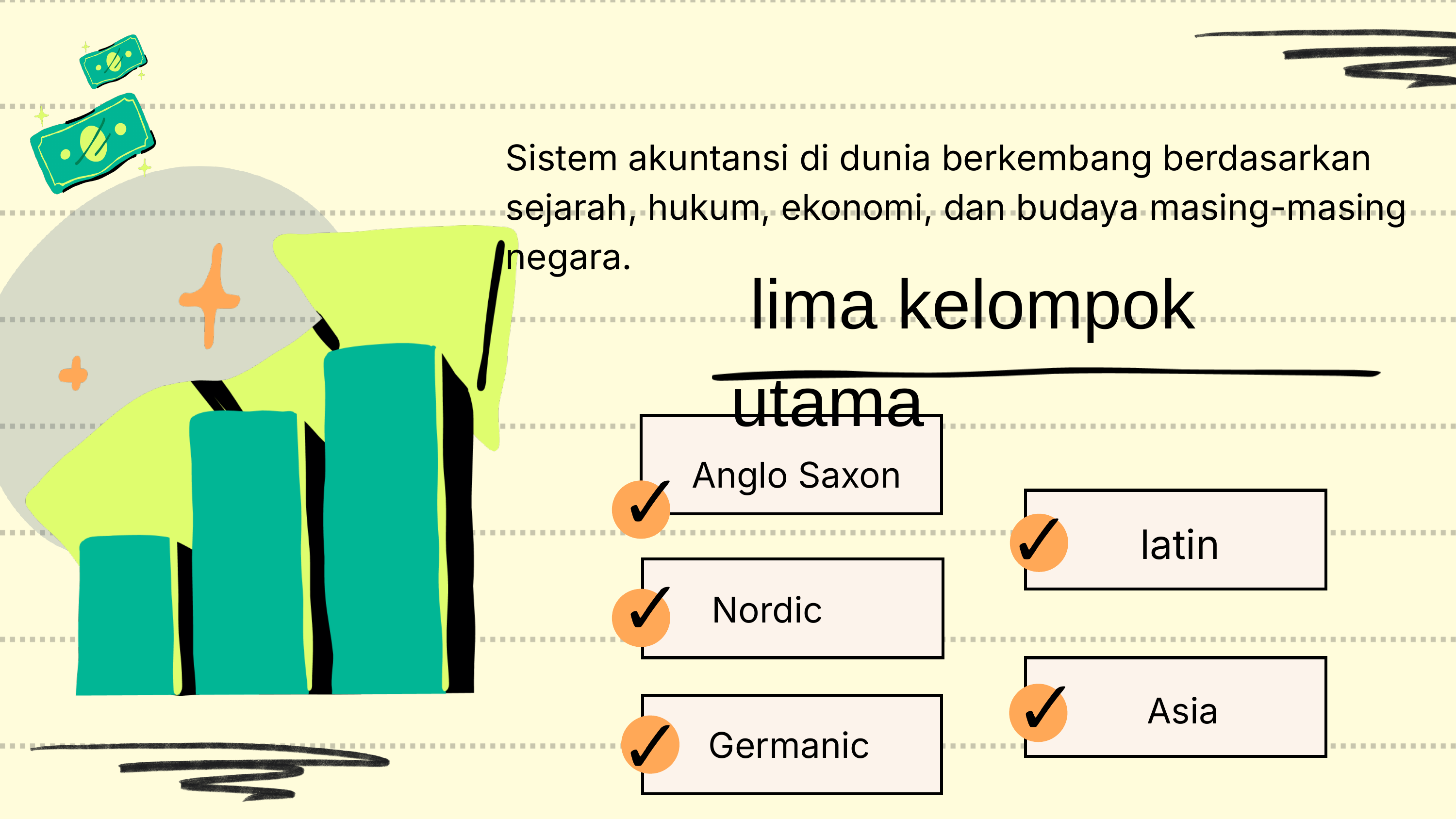

Sistem akuntansi di dunia berkembang berdasarkan sejarah, hukum, ekonomi, dan budaya masing-masing negara.

 lima kelompok utama

Anglo Saxon

 latin

Nordic

 Asia

Germanic